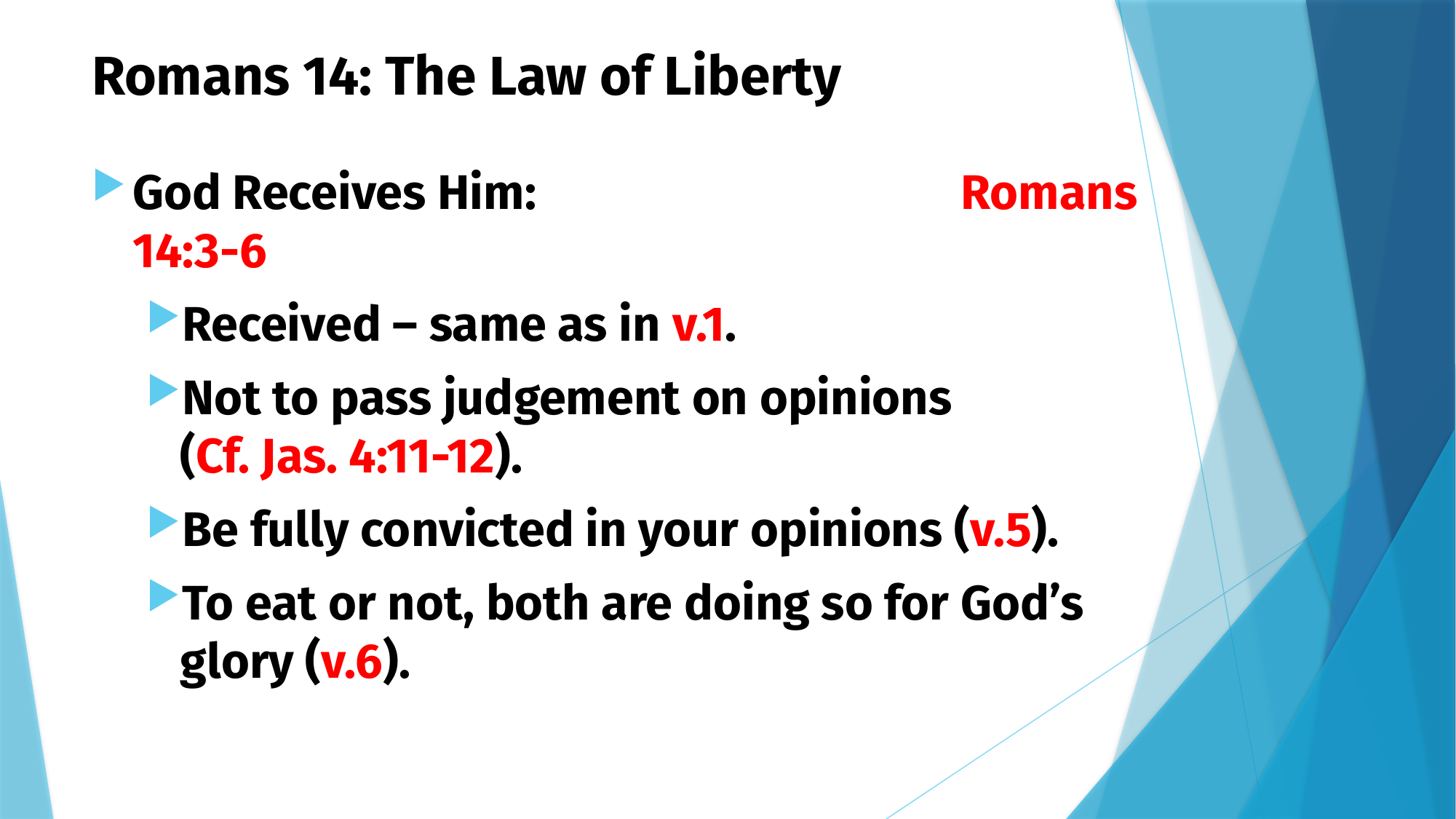

# Romans 14: The Law of Liberty
God Receives Him:                                     Romans 14:3-6
Received – same as in v.1.
Not to pass judgement on opinions               (Cf. Jas. 4:11-12).
Be fully convicted in your opinions (v.5).
To eat or not, both are doing so for God’s glory (v.6).